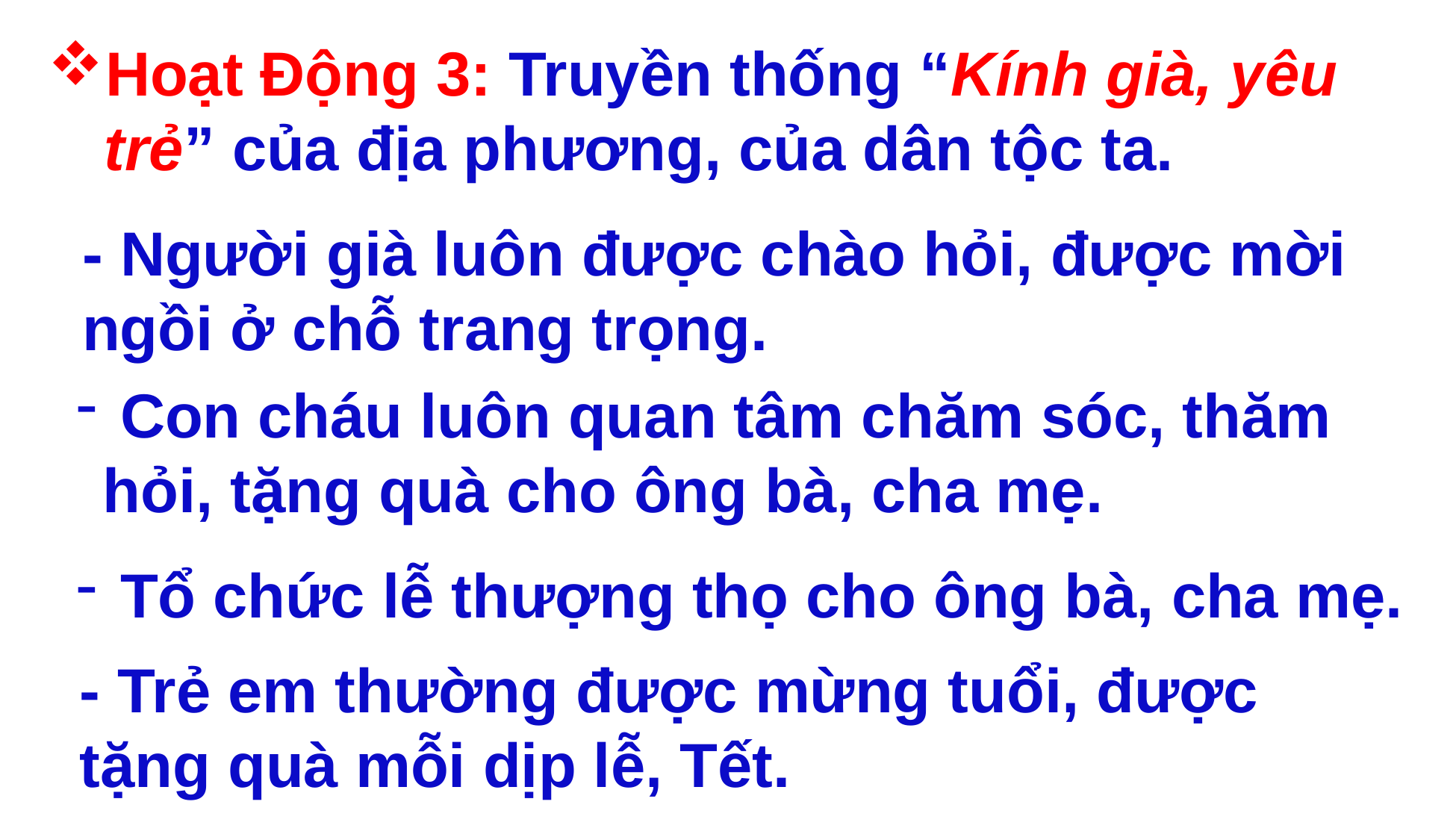

Hoạt Động 3: Truyền thống “Kính già, yêu trẻ” của địa phương, của dân tộc ta.
- Người già luôn được chào hỏi, được mời ngồi ở chỗ trang trọng.
 Con cháu luôn quan tâm chăm sóc, thăm hỏi, tặng quà cho ông bà, cha mẹ.
 Tổ chức lễ thượng thọ cho ông bà, cha mẹ.
- Trẻ em thường được mừng tuổi, được tặng quà mỗi dịp lễ, Tết.